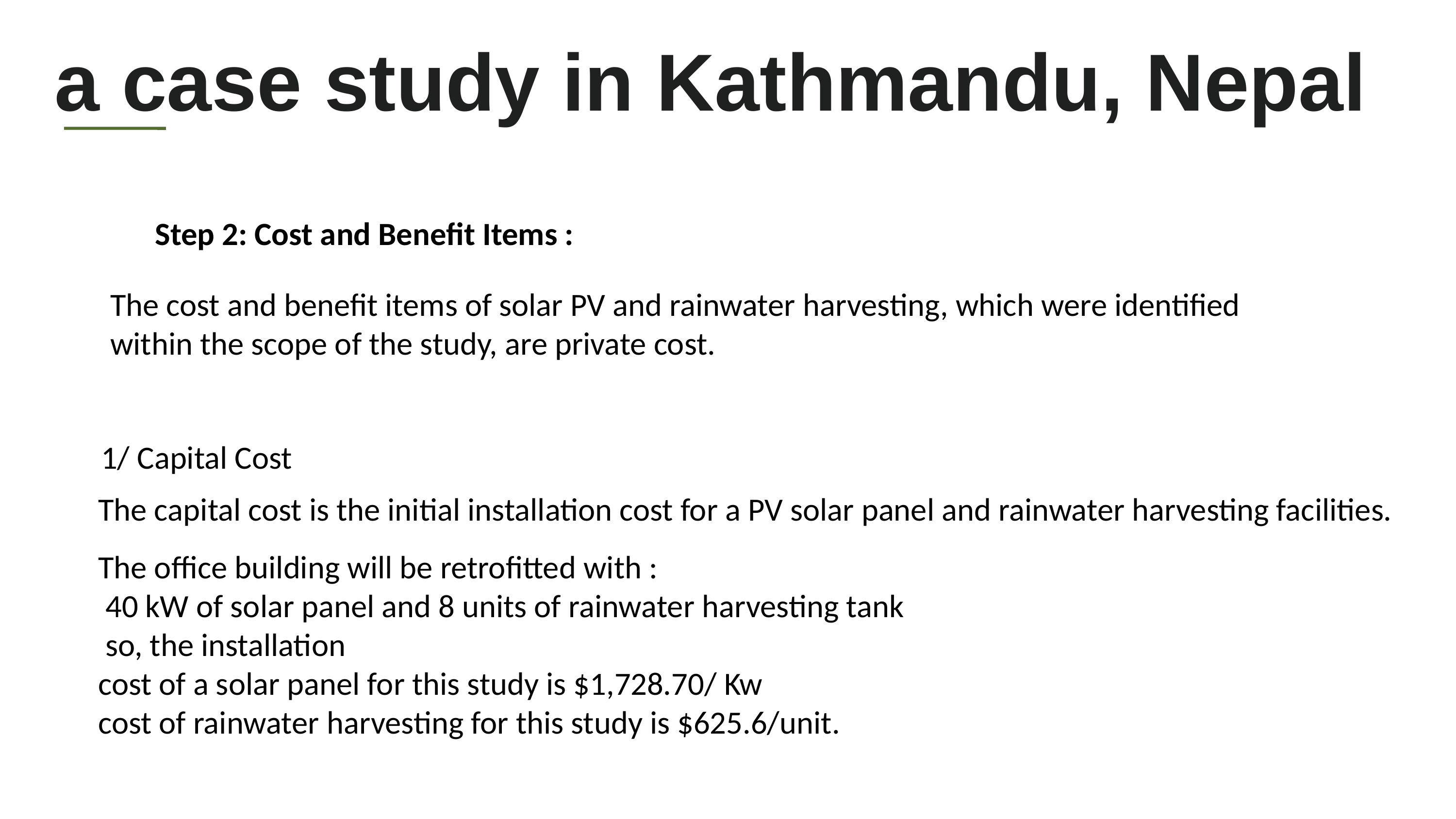

a case study in Kathmandu, Nepal
Home
Service
About Us
Contact

Step 2: Cost and Benefit Items :
The cost and benefit items of solar PV and rainwater harvesting, which were identified within the scope of the study, are private cost.
1/ Capital Cost
The capital cost is the initial installation cost for a PV solar panel and rainwater harvesting facilities.
The office building will be retrofitted with :
 40 kW of solar panel and 8 units of rainwater harvesting tank
 so, the installation
cost of a solar panel for this study is $1,728.70/ Kw
cost of rainwater harvesting for this study is $625.6/unit.